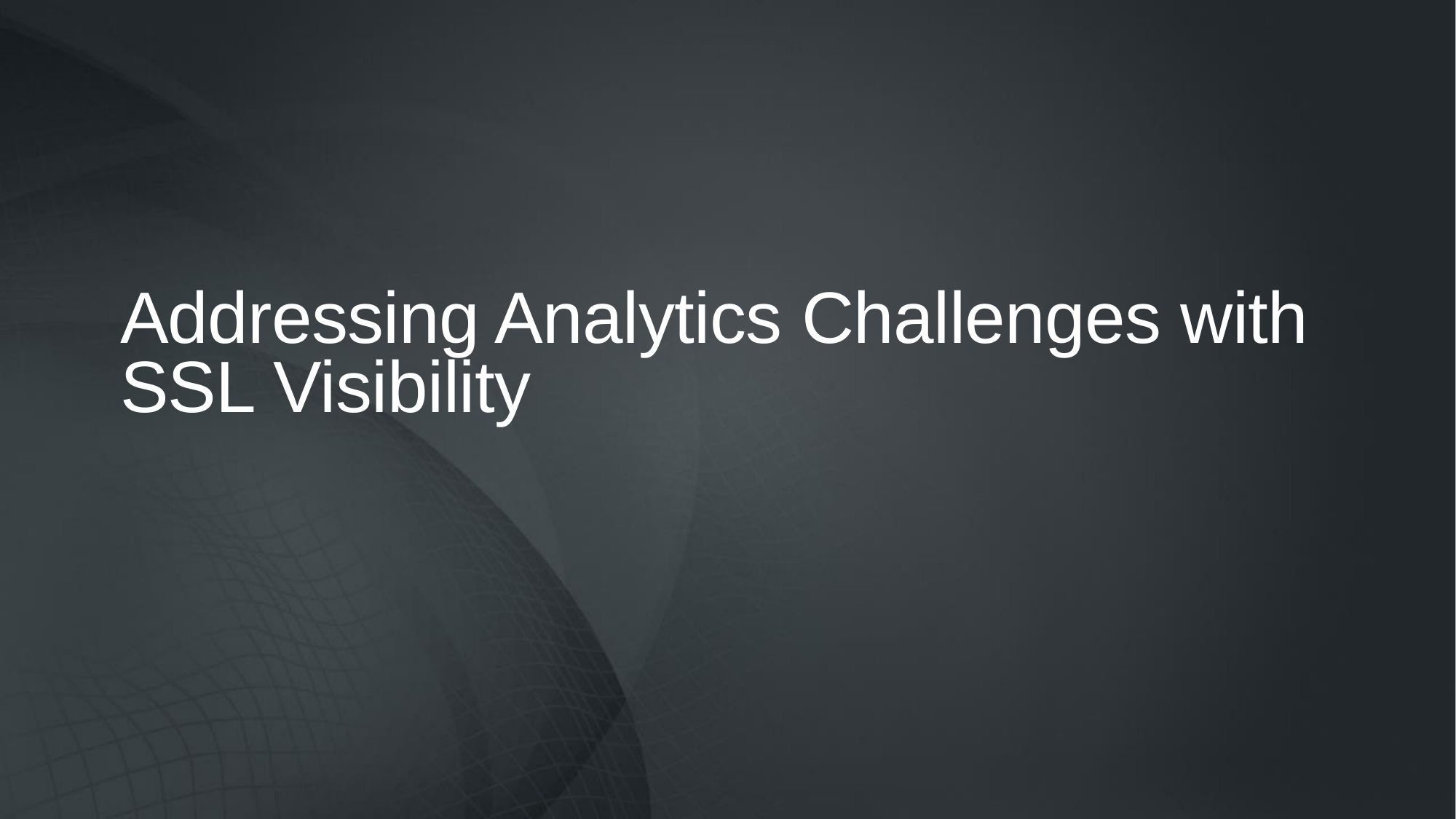

# Addressing Analytics Challenges with SSL Visibility